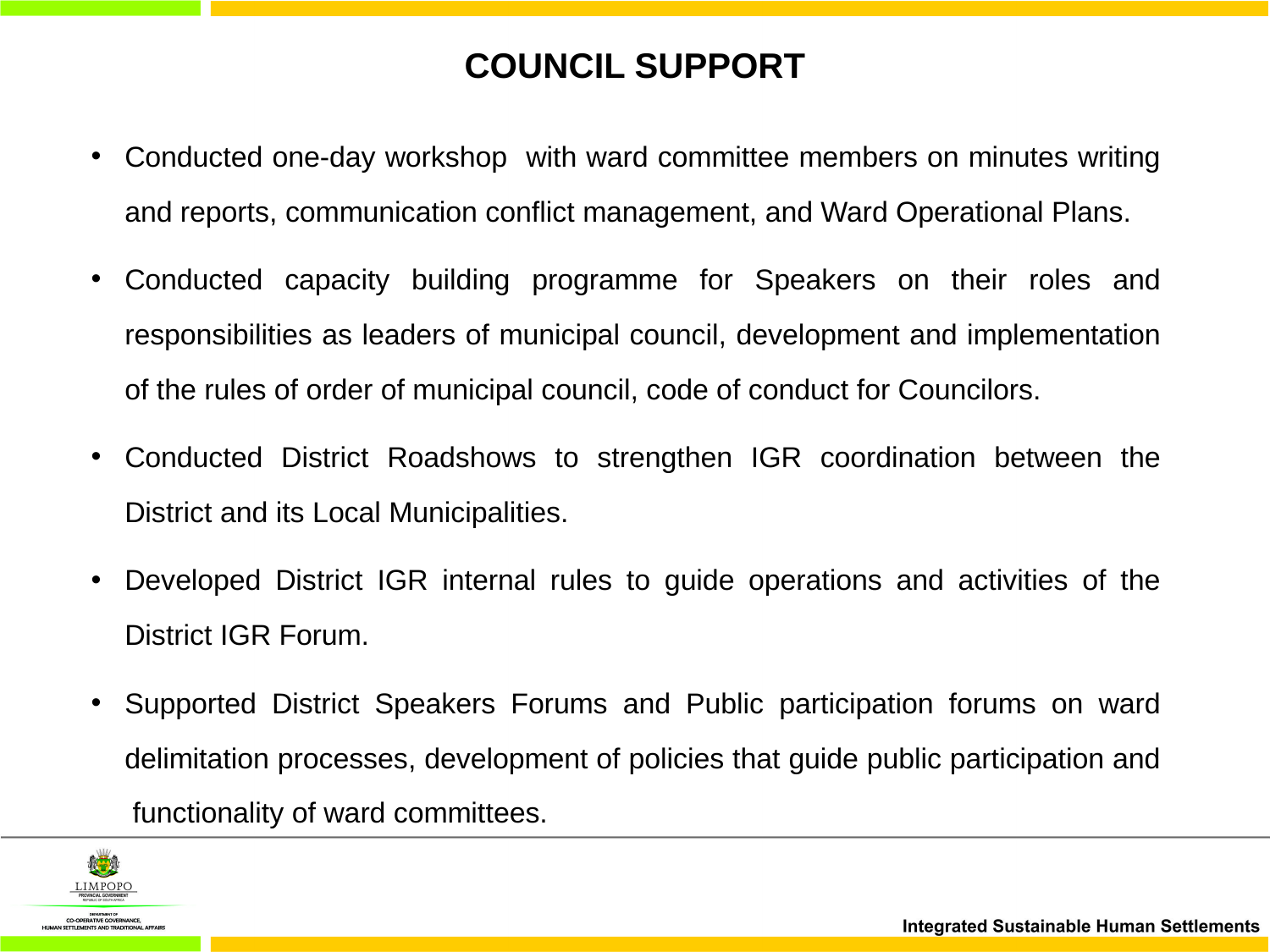

# COUNCIL SUPPORT
Conducted one-day workshop  with ward committee members on minutes writing and reports, communication conflict management, and Ward Operational Plans.
Conducted capacity building programme for Speakers on their roles and responsibilities as leaders of municipal council, development and implementation of the rules of order of municipal council, code of conduct for Councilors.
Conducted District Roadshows to strengthen IGR coordination between the District and its Local Municipalities.
Developed District IGR internal rules to guide operations and activities of the District IGR Forum.
Supported District Speakers Forums and Public participation forums on ward delimitation processes, development of policies that guide public participation and  functionality of ward committees.